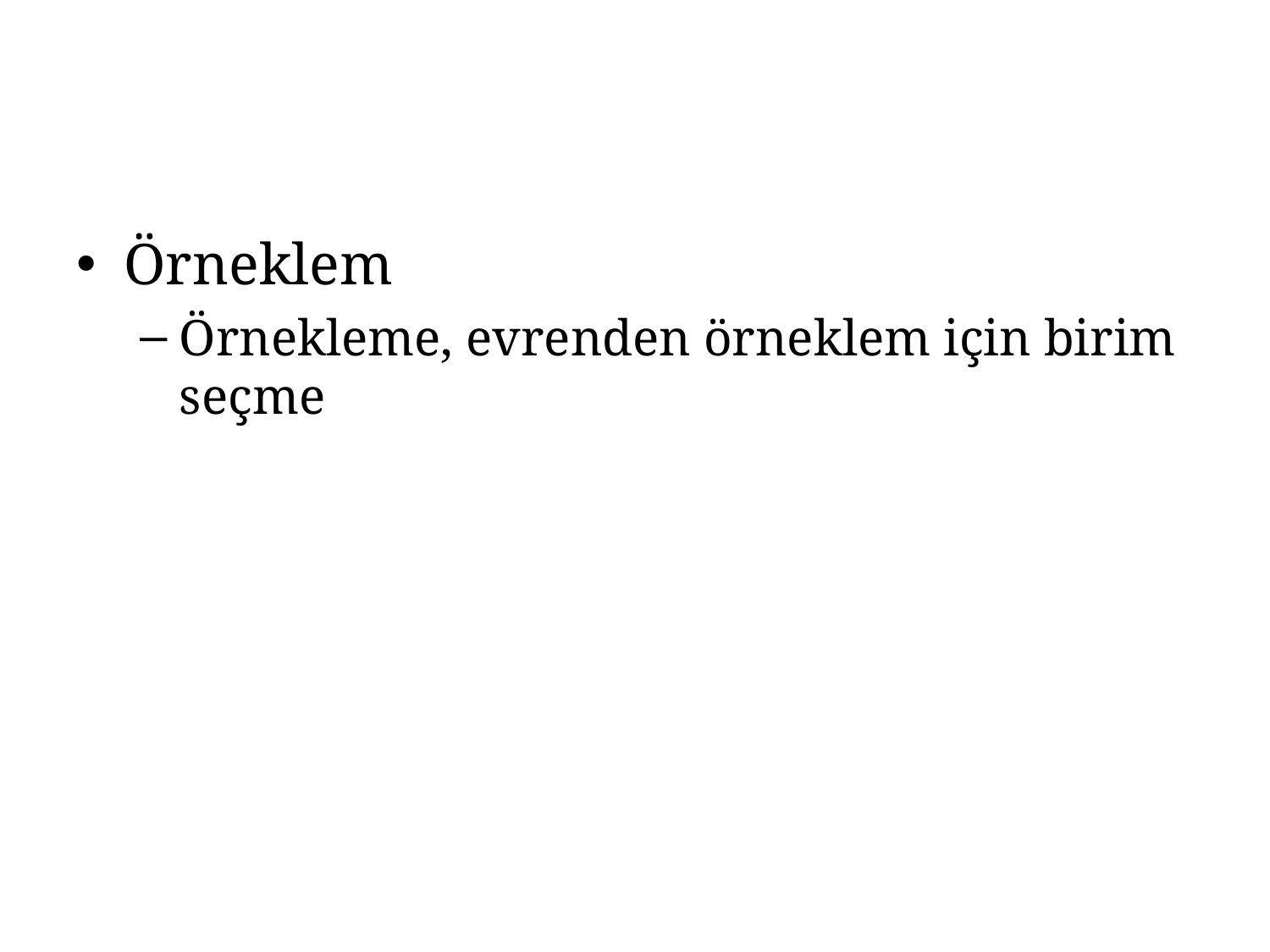

#
Örneklem
Örnekleme, evrenden örneklem için birim seçme